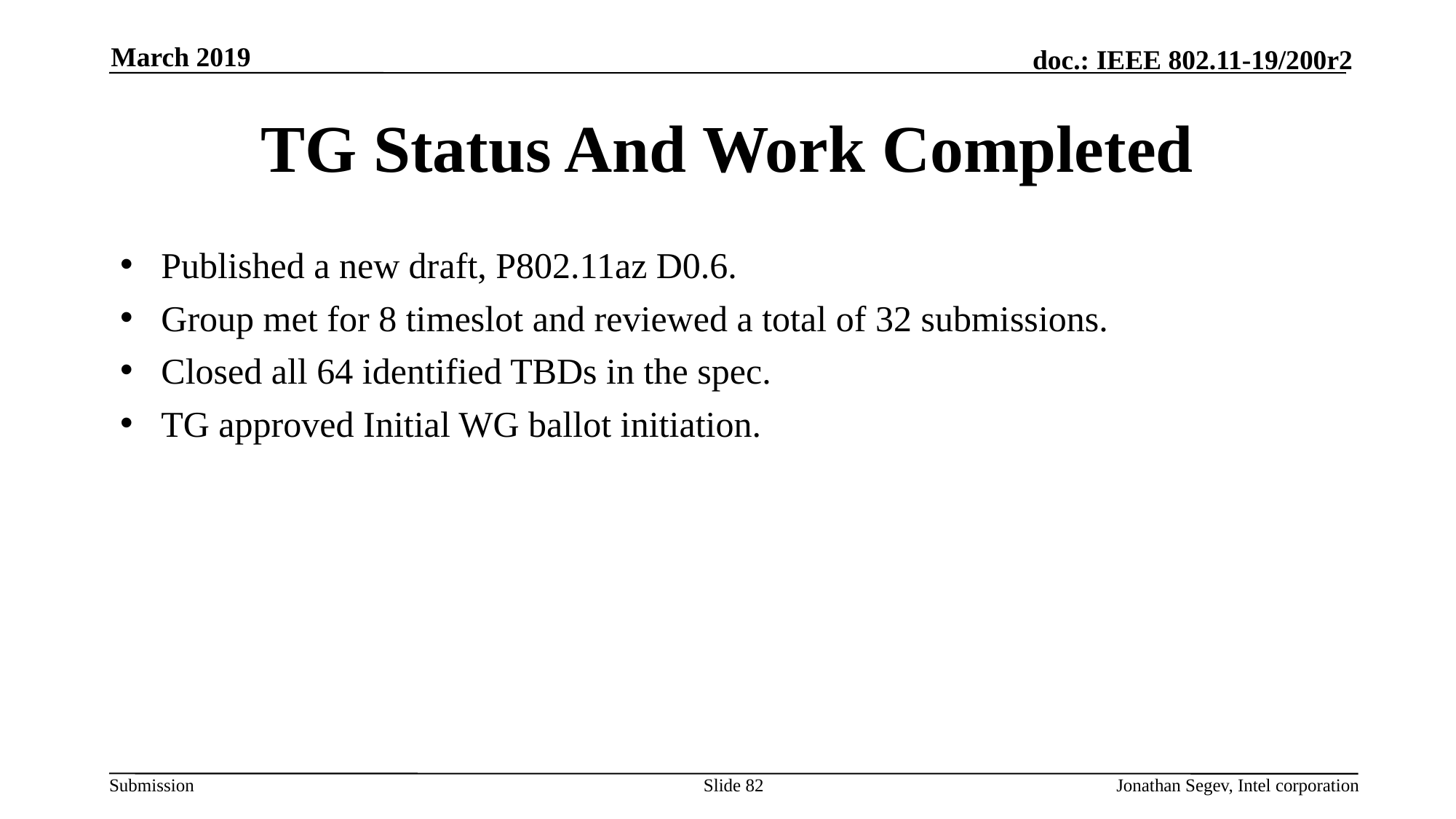

March 2019
# TG Status And Work Completed
Published a new draft, P802.11az D0.6.
Group met for 8 timeslot and reviewed a total of 32 submissions.
Closed all 64 identified TBDs in the spec.
TG approved Initial WG ballot initiation.

Slide 82
Jonathan Segev, Intel corporation